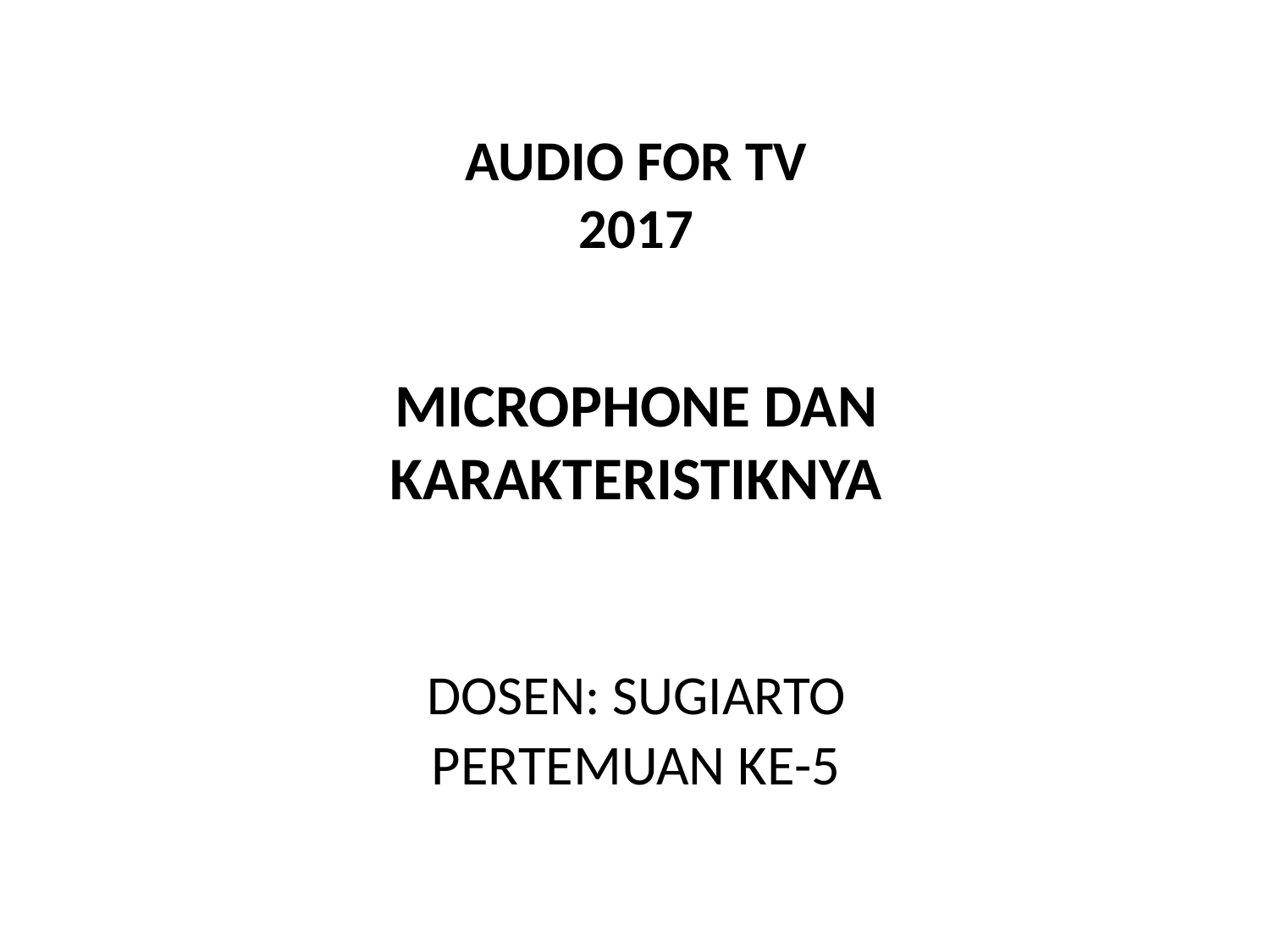

AUDIO FOR TV
2017
MICROPHONE DAN KARAKTERISTIKNYA
DOSEN: SUGIARTO
PERTEMUAN KE-5